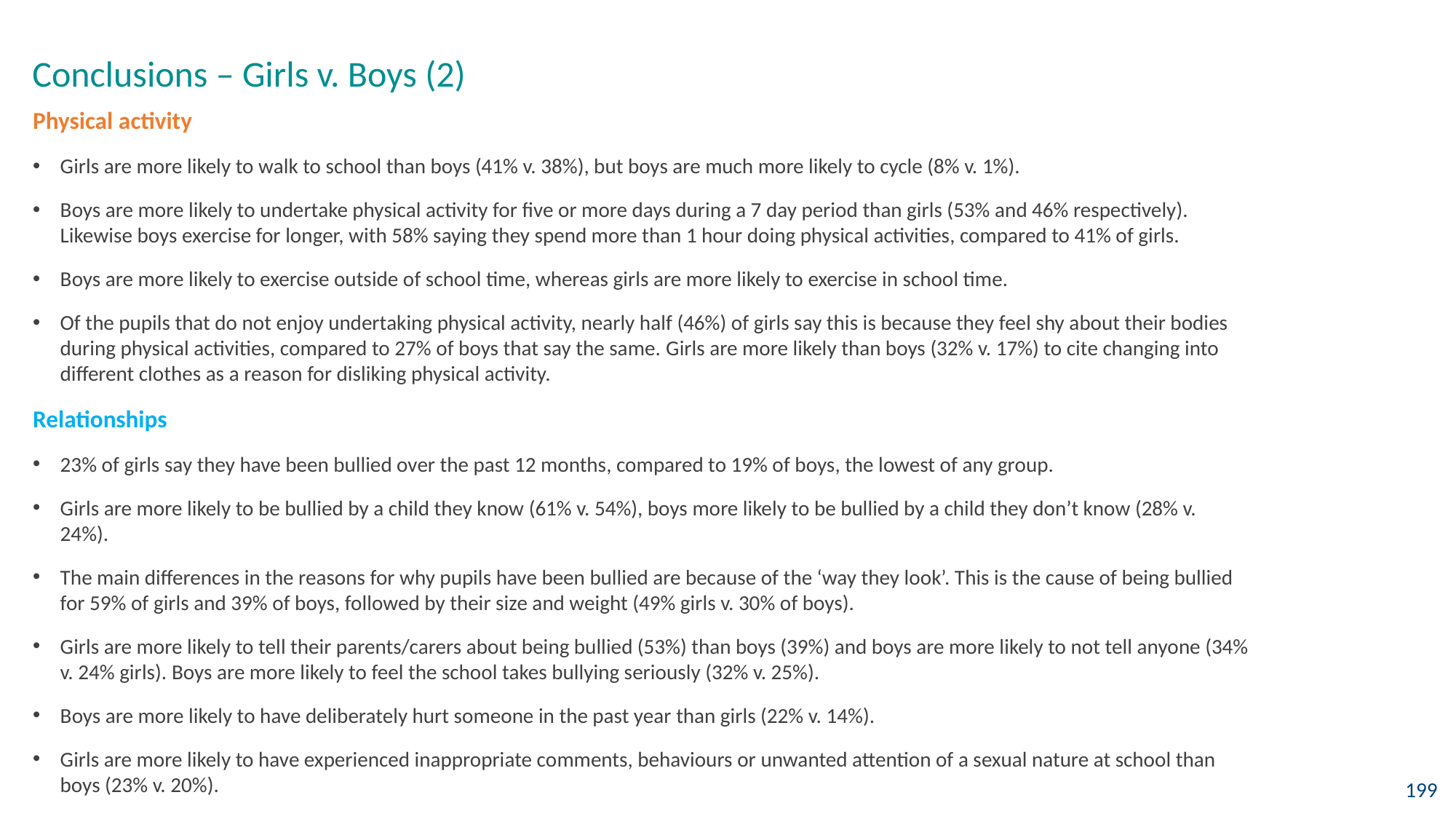

Conclusions – Girls v. Boys (2)
Physical activity
Girls are more likely to walk to school than boys (41% v. 38%), but boys are much more likely to cycle (8% v. 1%).
Boys are more likely to undertake physical activity for five or more days during a 7 day period than girls (53% and 46% respectively). Likewise boys exercise for longer, with 58% saying they spend more than 1 hour doing physical activities, compared to 41% of girls.
Boys are more likely to exercise outside of school time, whereas girls are more likely to exercise in school time.
Of the pupils that do not enjoy undertaking physical activity, nearly half (46%) of girls say this is because they feel shy about their bodies during physical activities, compared to 27% of boys that say the same. Girls are more likely than boys (32% v. 17%) to cite changing into different clothes as a reason for disliking physical activity.
Relationships
23% of girls say they have been bullied over the past 12 months, compared to 19% of boys, the lowest of any group.
Girls are more likely to be bullied by a child they know (61% v. 54%), boys more likely to be bullied by a child they don’t know (28% v. 24%).
The main differences in the reasons for why pupils have been bullied are because of the ‘way they look’. This is the cause of being bullied for 59% of girls and 39% of boys, followed by their size and weight (49% girls v. 30% of boys).
Girls are more likely to tell their parents/carers about being bullied (53%) than boys (39%) and boys are more likely to not tell anyone (34% v. 24% girls). Boys are more likely to feel the school takes bullying seriously (32% v. 25%).
Boys are more likely to have deliberately hurt someone in the past year than girls (22% v. 14%).
Girls are more likely to have experienced inappropriate comments, behaviours or unwanted attention of a sexual nature at school than boys (23% v. 20%).